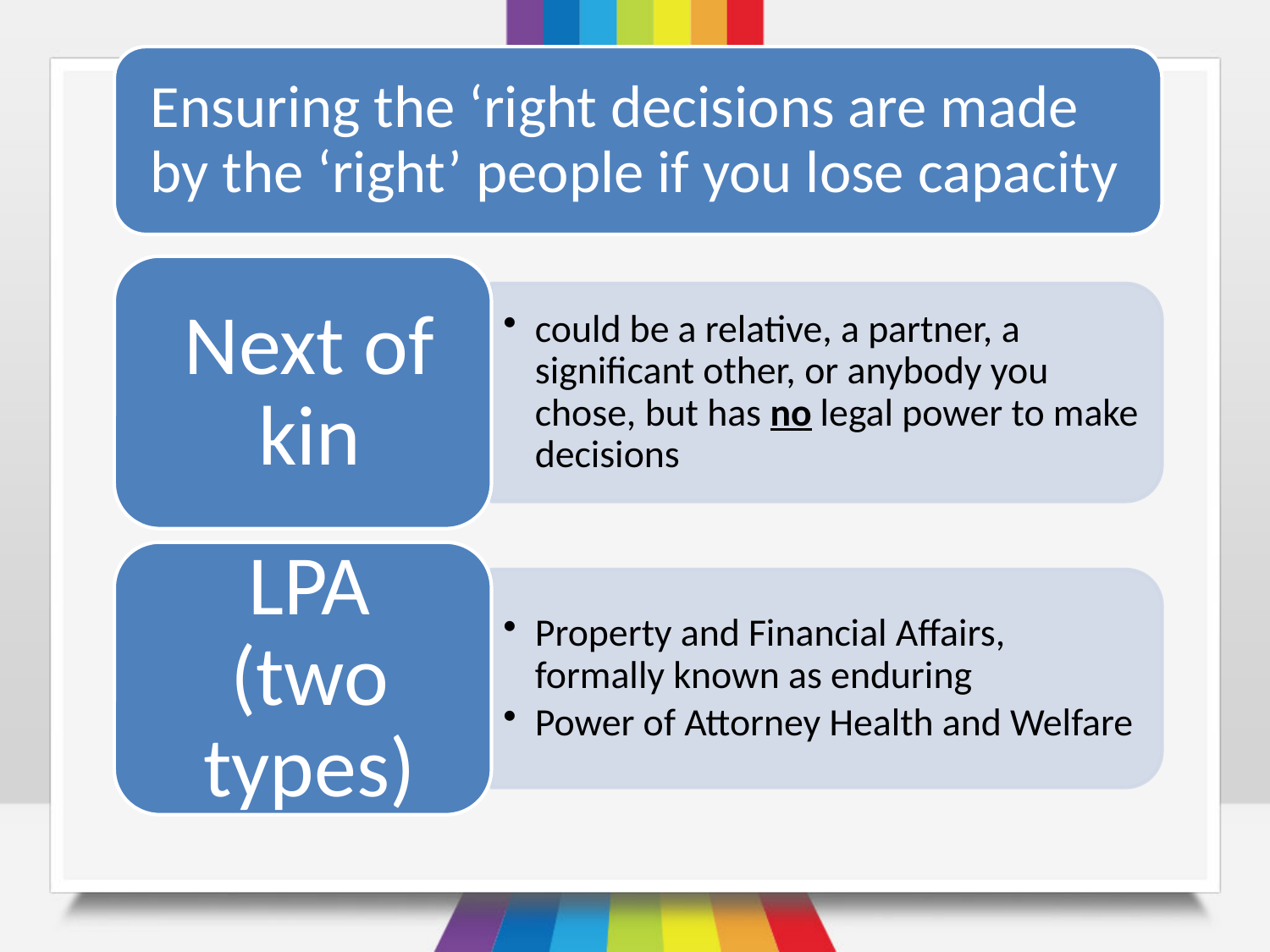

Ensuring the ‘right decisions are made by the ‘right’ people if you lose capacity
could be a relative, a partner, a significant other, or anybody you chose, but has no legal power to make decisions
Next of kin
Property and Financial Affairs, formally known as enduring
Power of Attorney Health and Welfare
LPA (two types)